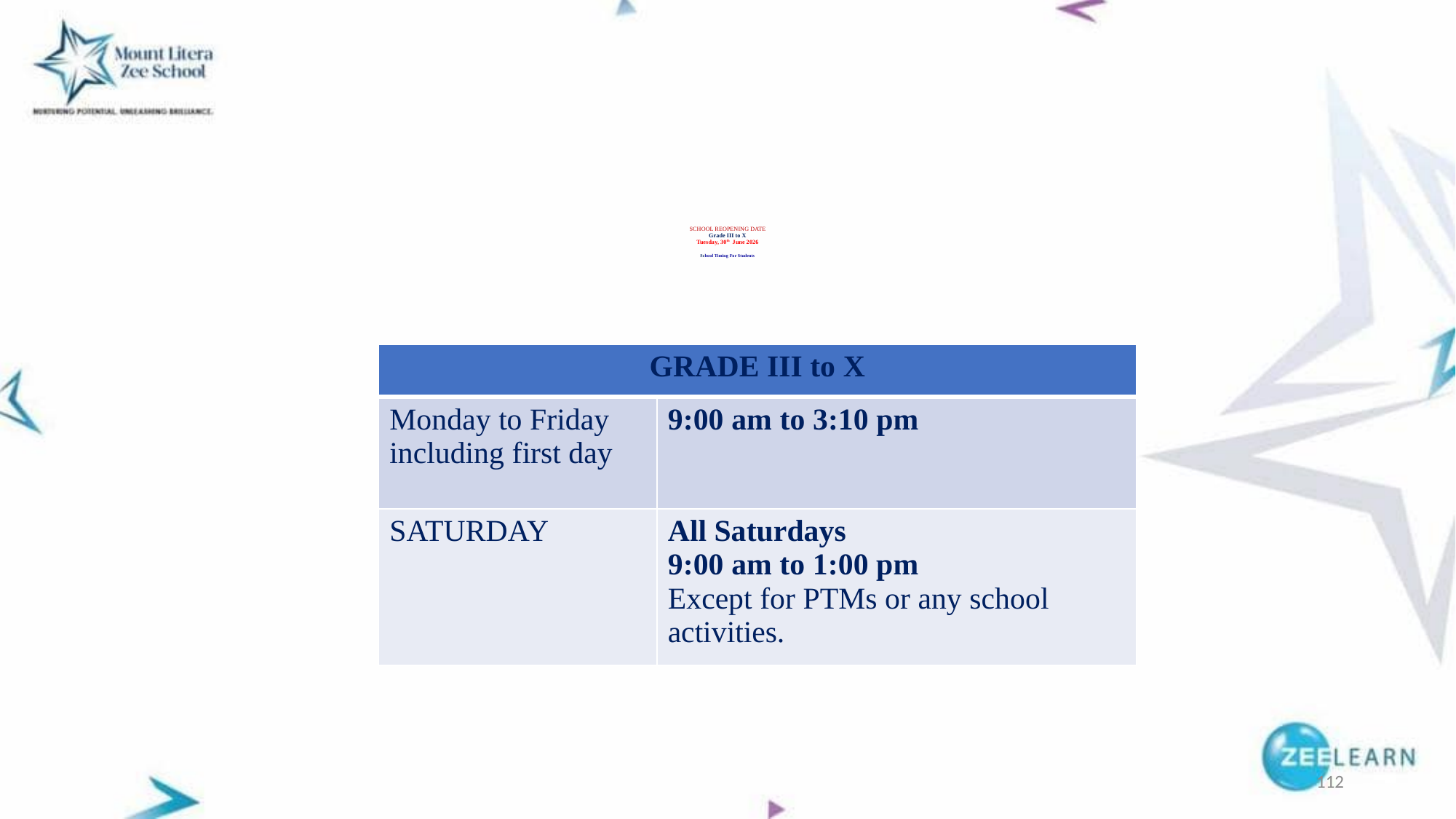

# SCHOOL REOPENING DATE Grade III to X Tuesday, 30th  June 2026 School Timing For Students
| GRADE III to X |  |
| --- | --- |
| Monday to Friday including first day | 9:00 am to 3:10 pm |
| SATURDAY | All Saturdays 9:00 am to 1:00 pm Except for PTMs or any school activities. |
112